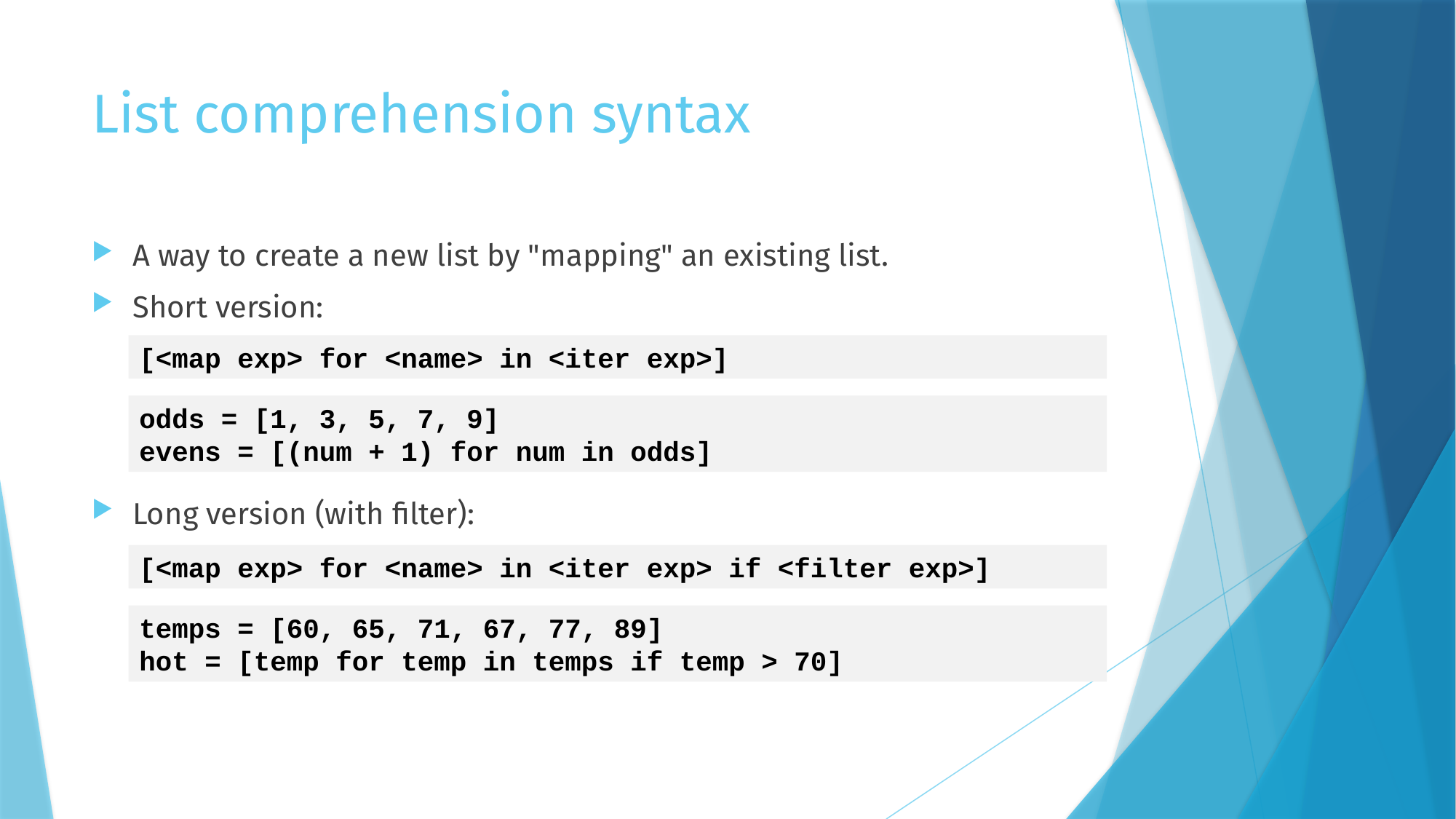

# List comprehension syntax
A way to create a new list by "mapping" an existing list.
Short version:

Long version (with filter):
[<map exp> for <name> in <iter exp>]
odds = [1, 3, 5, 7, 9]
evens = [(num + 1) for num in odds]
[<map exp> for <name> in <iter exp> if <filter exp>]
temps = [60, 65, 71, 67, 77, 89]
hot = [temp for temp in temps if temp > 70]